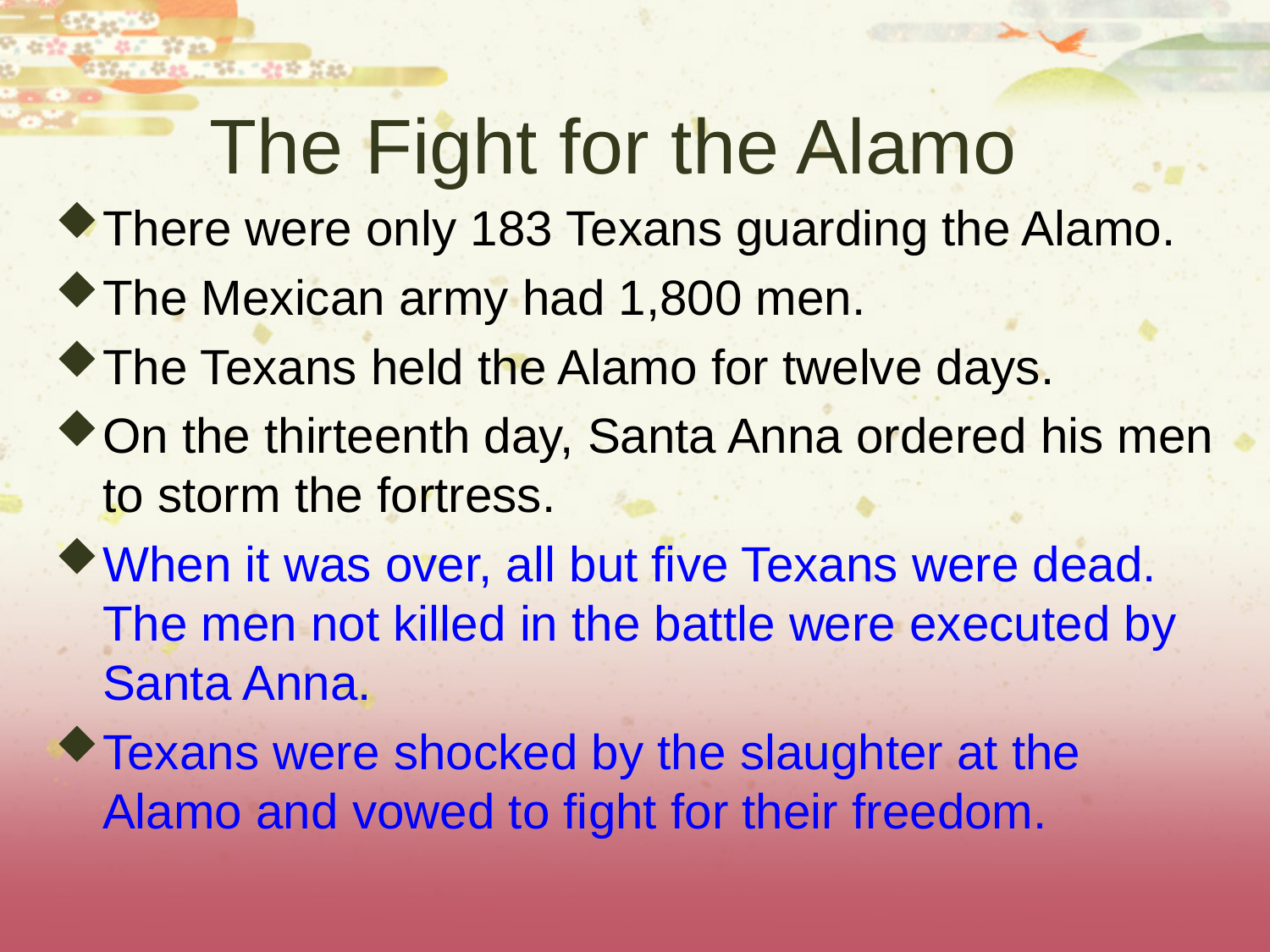

# The Fight for the Alamo
There were only 183 Texans guarding the Alamo.
The Mexican army had 1,800 men.
The Texans held the Alamo for twelve days.
On the thirteenth day, Santa Anna ordered his men to storm the fortress.
When it was over, all but five Texans were dead. The men not killed in the battle were executed by Santa Anna.
Texans were shocked by the slaughter at the Alamo and vowed to fight for their freedom.